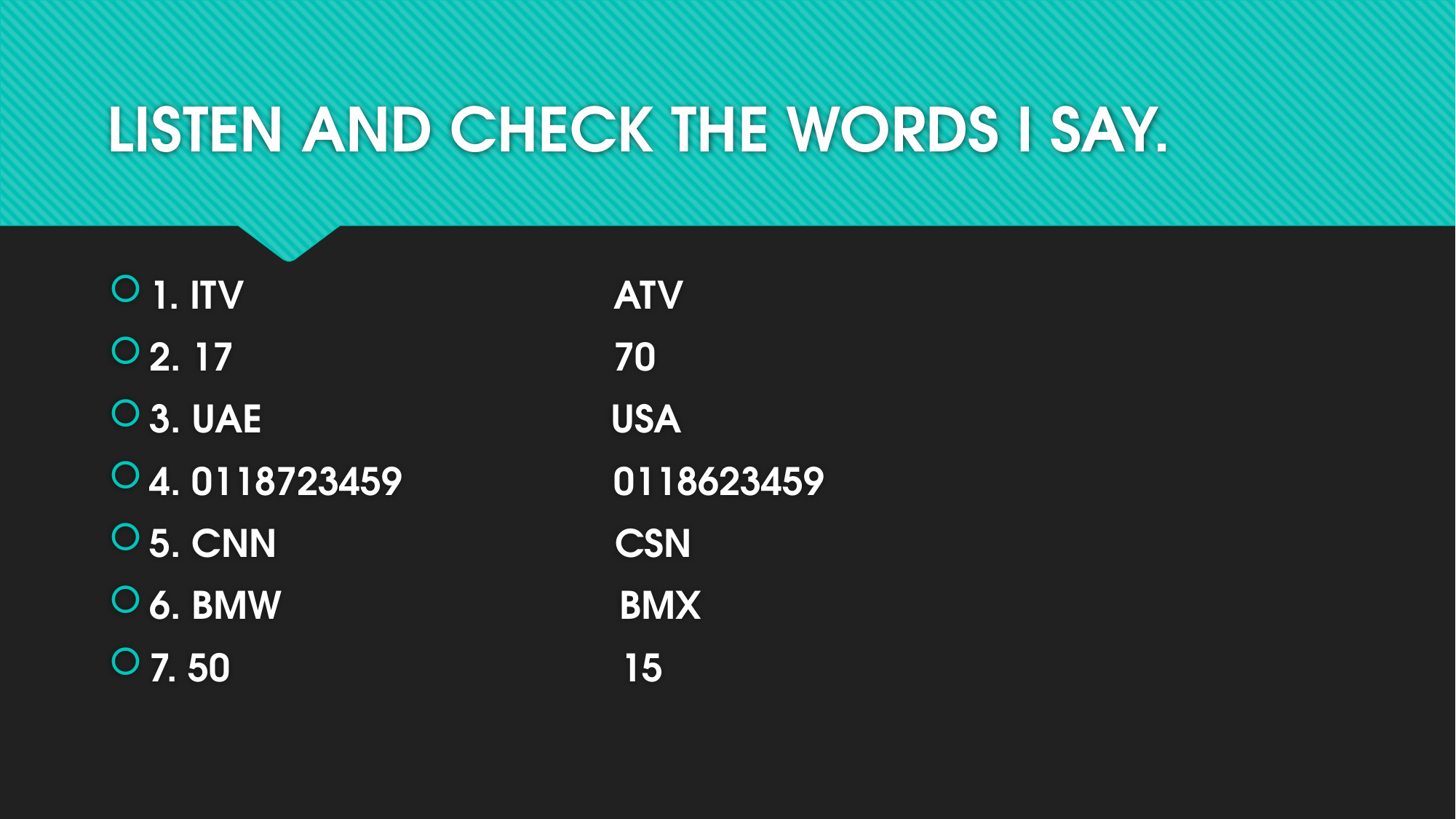

# LISTEN AND CHECK THE WORDS I SAY.
1. ITV                                   ATV
2. 17                                    70
3. UAE                                 USA
4. 0118723459                    0118623459
5. CNN                                CSN
6. BMW                                BMX
7. 50                                     15